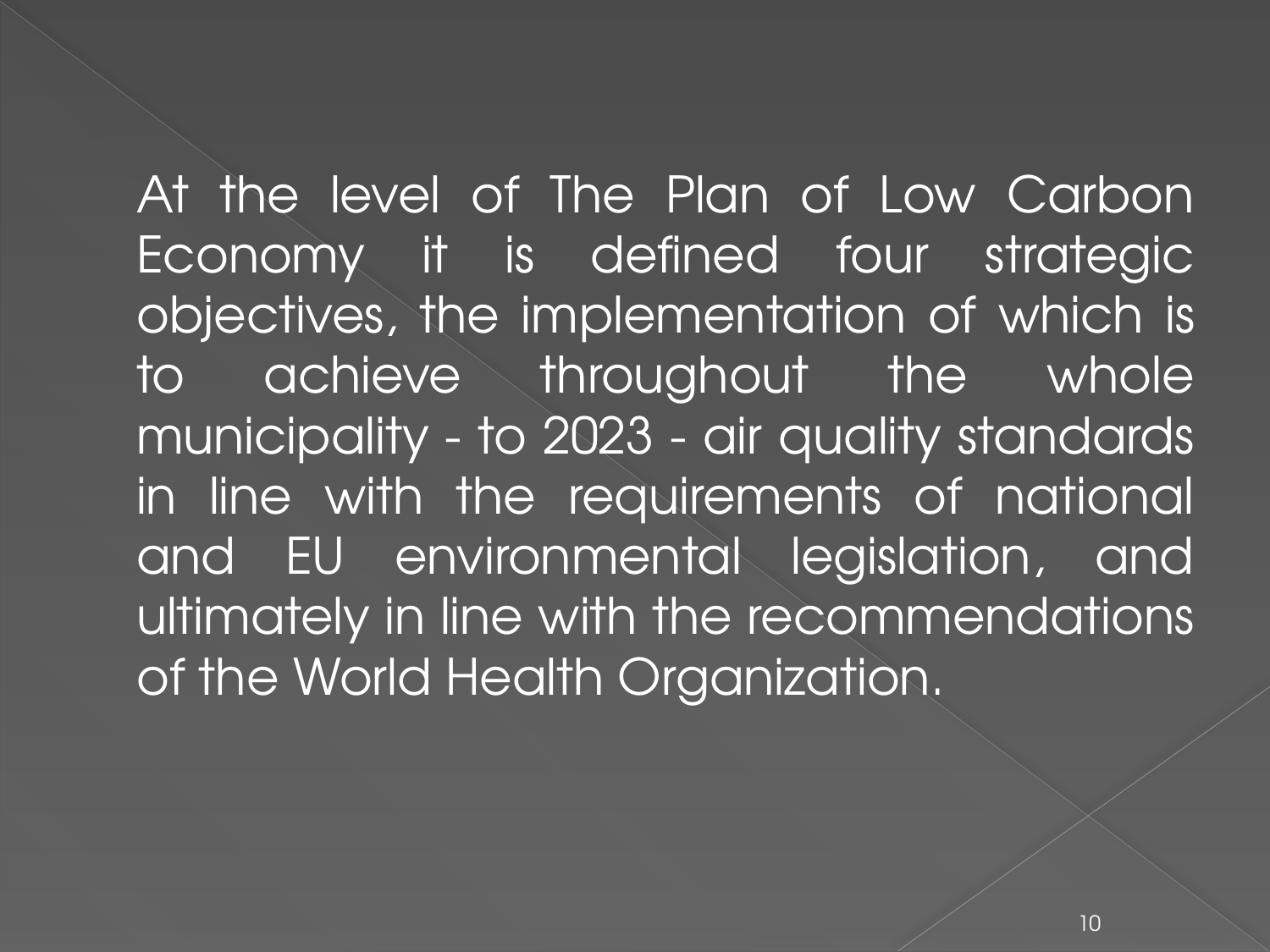

At the level of The Plan of Low Carbon Economy it is defined four strategic objectives, the implementation of which is to achieve throughout the whole municipality - to 2023 - air quality standards in line with the requirements of national and EU environmental legislation, and ultimately in line with the recommendations of the World Health Organization.
10